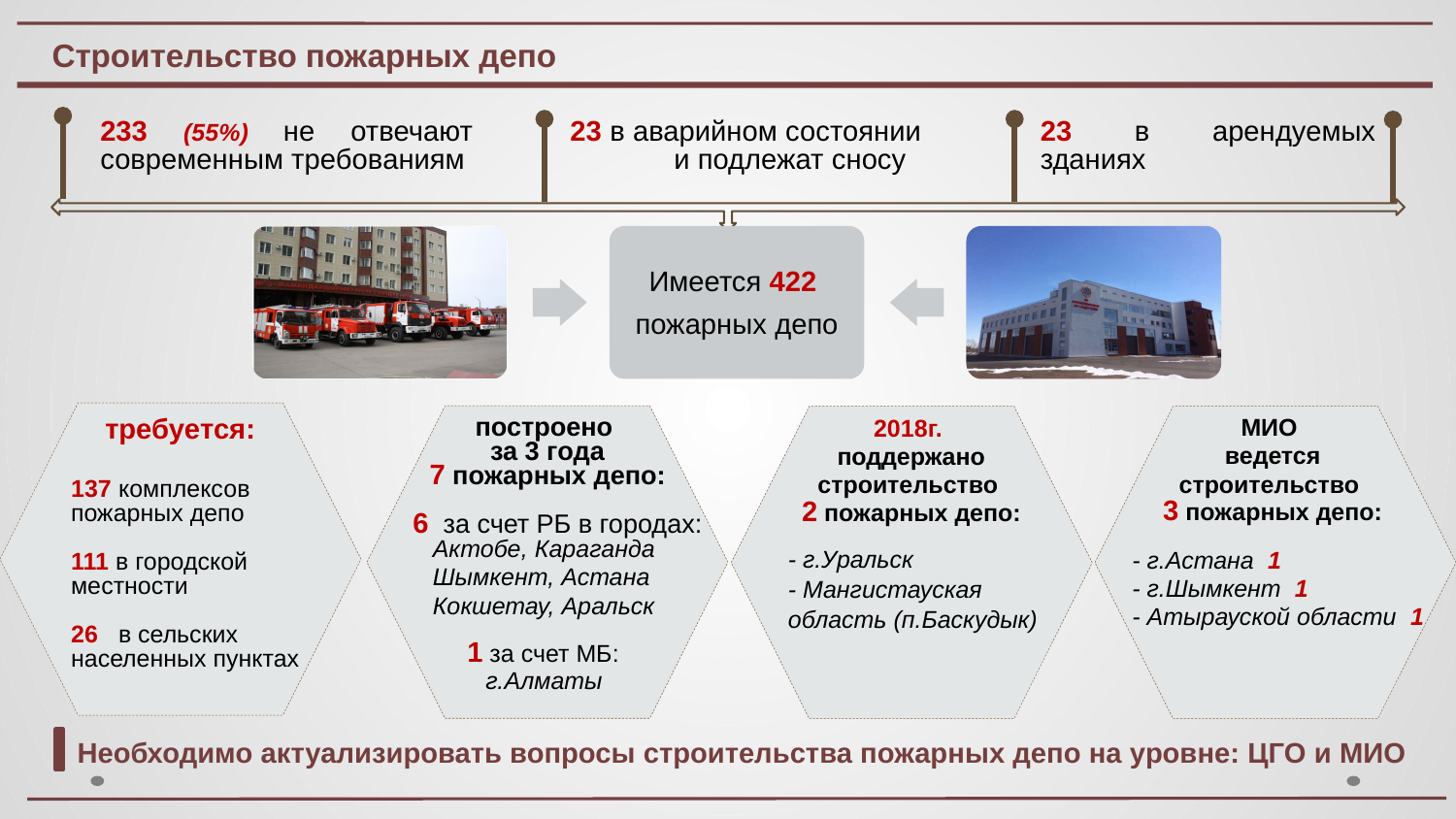

Строительство пожарных депо
233 (55%) не отвечают современным требованиям
23 в аварийном состоянии                     и подлежат сносу
23 в арендуемых зданиях

Имеется 422
пожарных депо

МИО
ведется строительство
3 пожарных депо:

2018г.  поддержано строительство
2 пожарных депо:
требуется:
построено
за 3 года
7 пожарных депо:

137 комплексов пожарных депо

111 в городской местности
26   в сельских населенных пунктах
6  за счет РБ в городах:

- г.Астана  1
- г.Шымкент  1
- Атырауской области  1

Актобе, Караганда Шымкент, Астана
Кокшетау, Аральск
- г.Уральск
- Мангистауская область (п.Баскудык)
1 за счет МБ:
г.Алматы

Необходимо актуализировать вопросы строительства пожарных депо на уровне: ЦГО и МИО